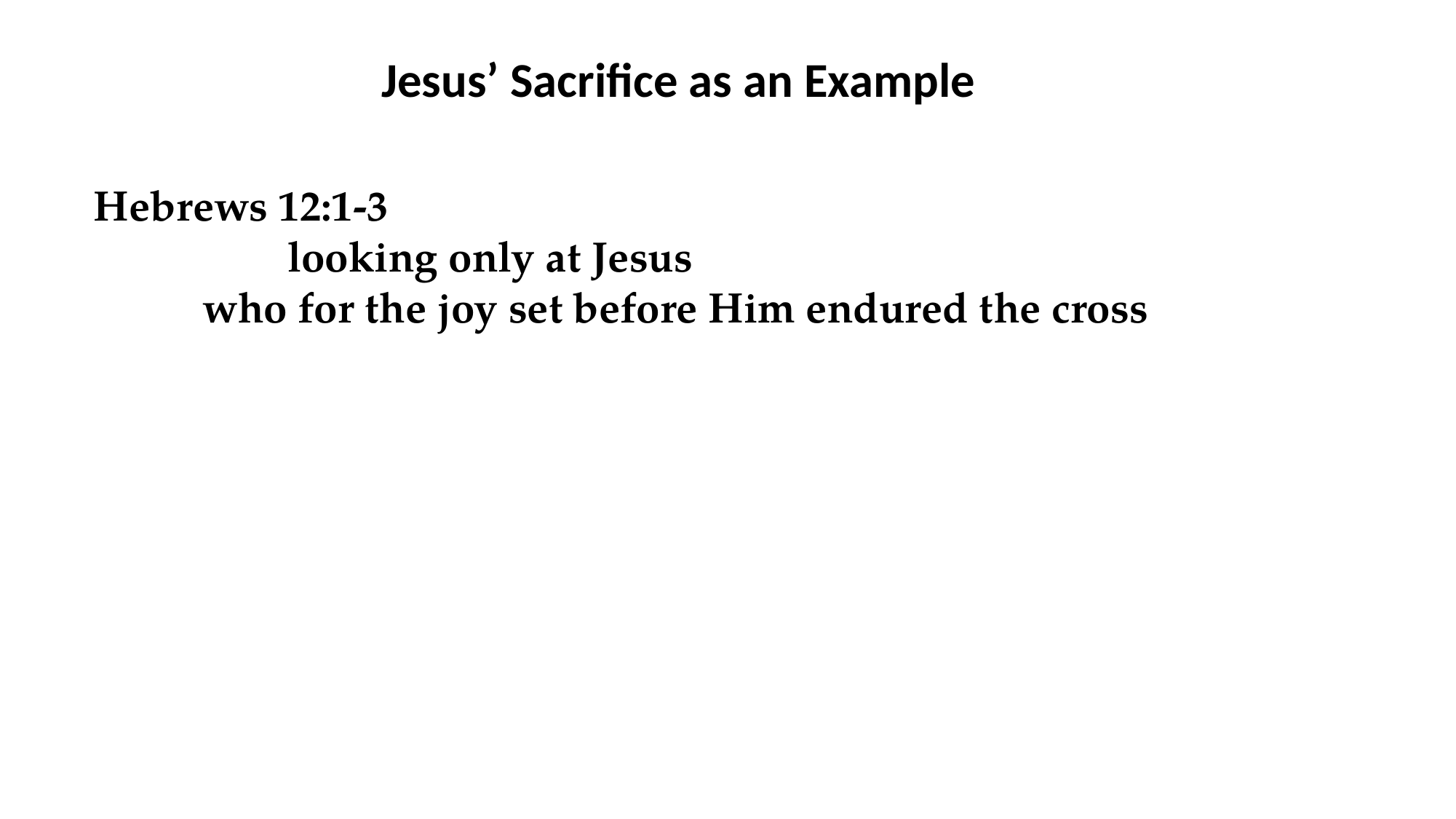

Jesus’ Sacrifice as an Example
Hebrews 12:1-3
	        looking only at Jesus
	who for the joy set before Him endured the cross